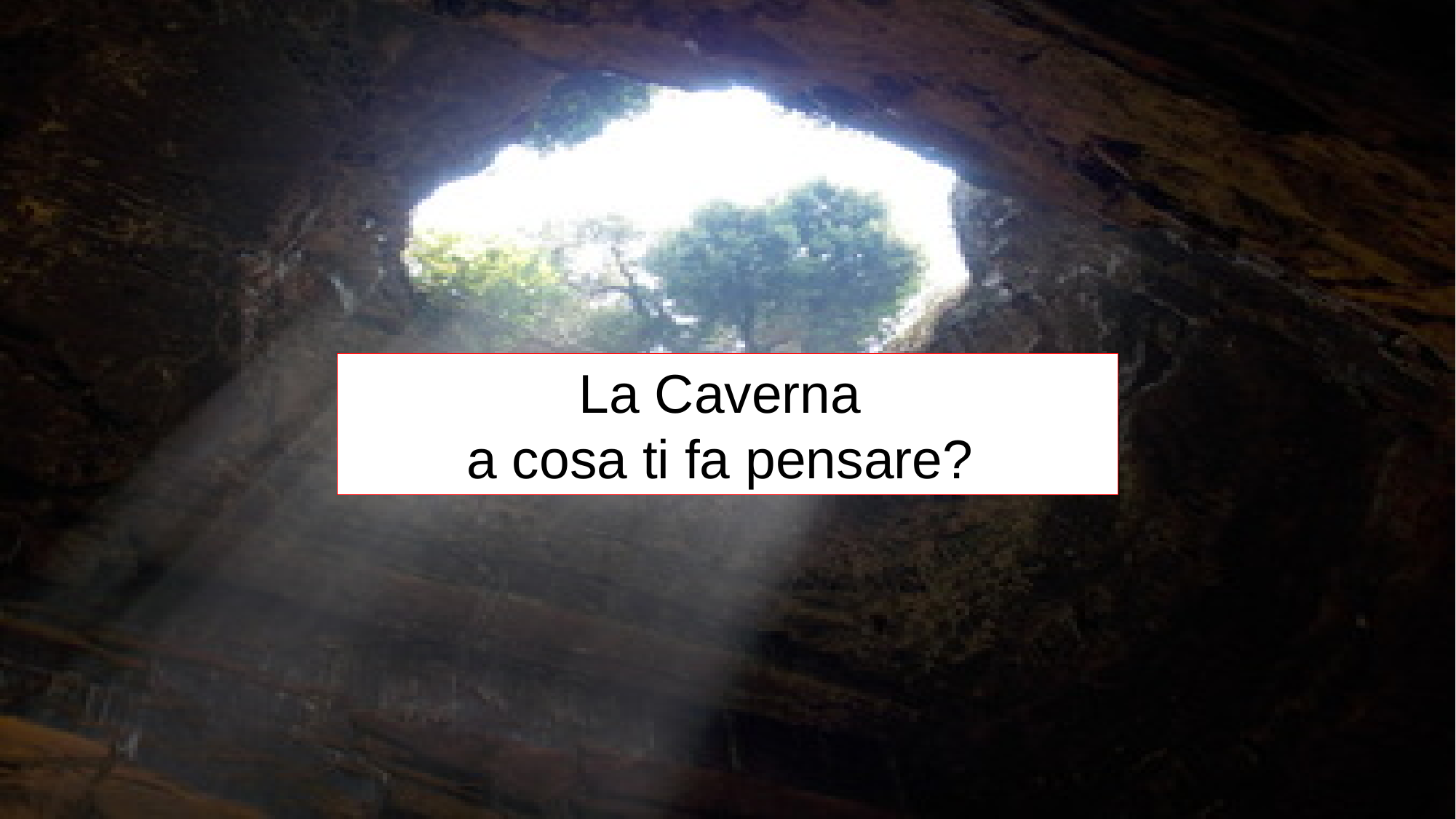

La Caverna
a cosa ti fa pensare?